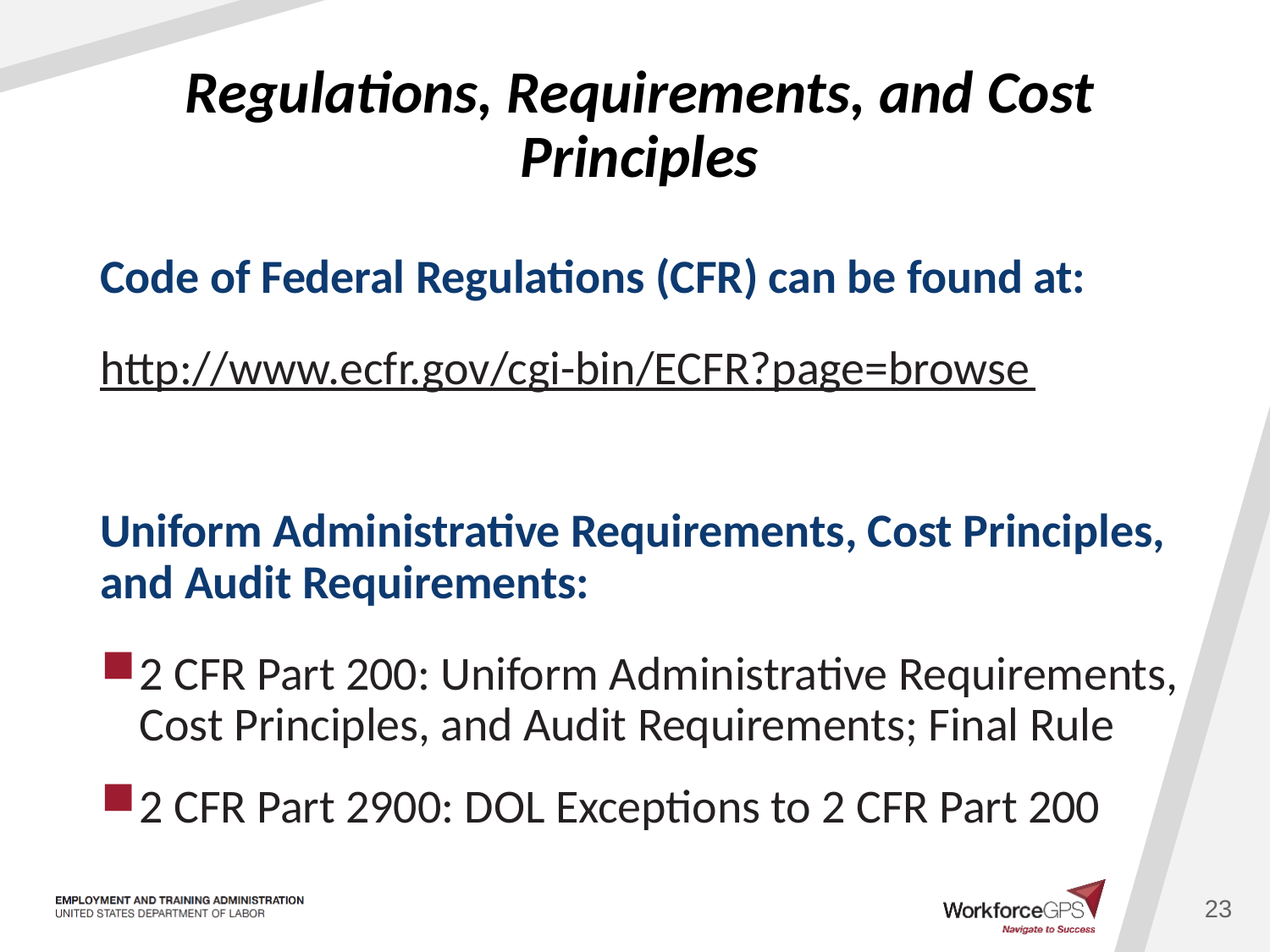

# Regulations, Requirements, and Cost Principles
Code of Federal Regulations (CFR) can be found at:
http://www.ecfr.gov/cgi-bin/ECFR?page=browse

Uniform Administrative Requirements, Cost Principles, and Audit Requirements:
2 CFR Part 200: Uniform Administrative Requirements, Cost Principles, and Audit Requirements; Final Rule
2 CFR Part 2900: DOL Exceptions to 2 CFR Part 200

23